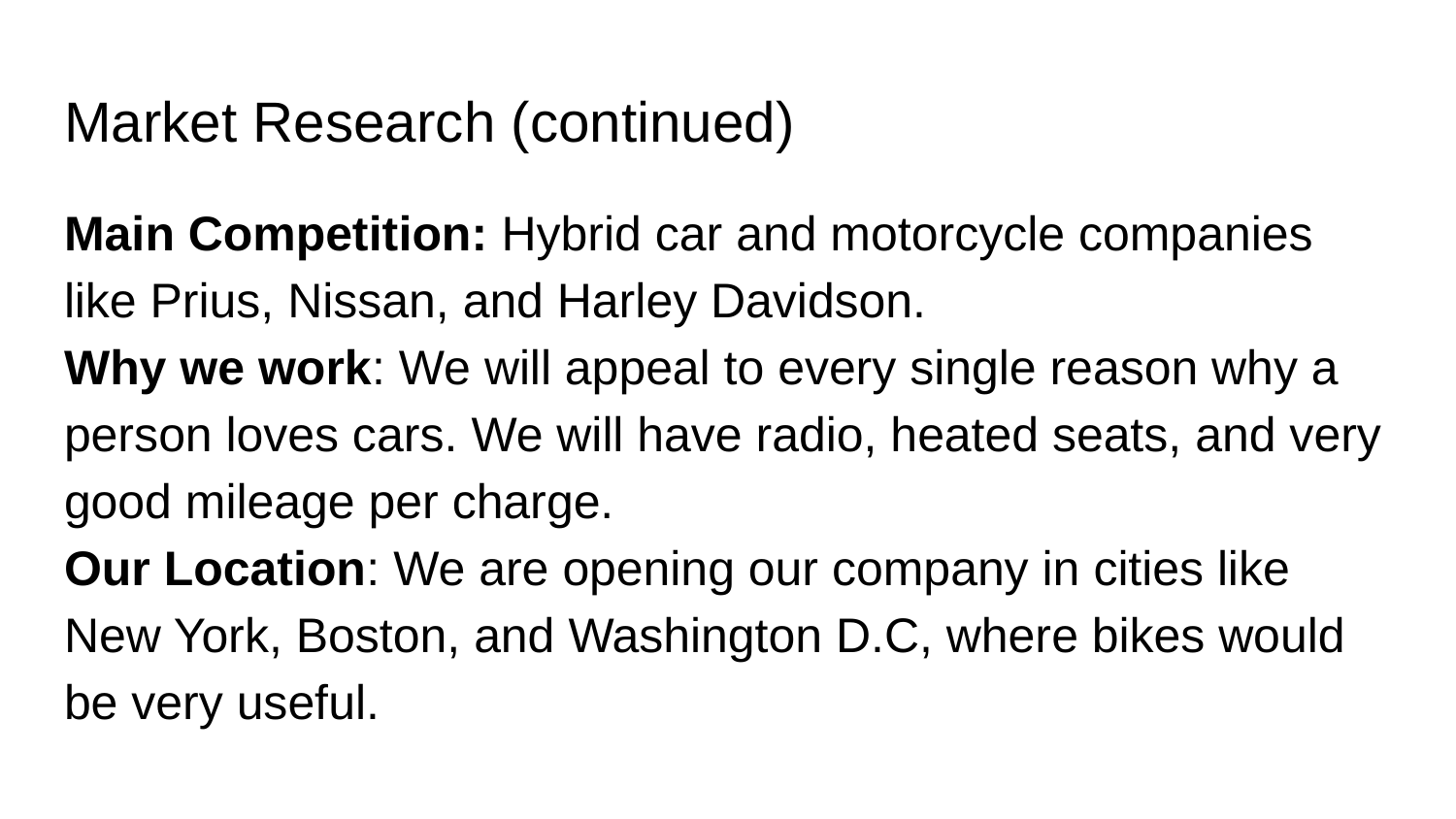

# Market Research (continued)
Main Competition: Hybrid car and motorcycle companies like Prius, Nissan, and Harley Davidson.
Why we work: We will appeal to every single reason why a person loves cars. We will have radio, heated seats, and very good mileage per charge.
Our Location: We are opening our company in cities like New York, Boston, and Washington D.C, where bikes would be very useful.